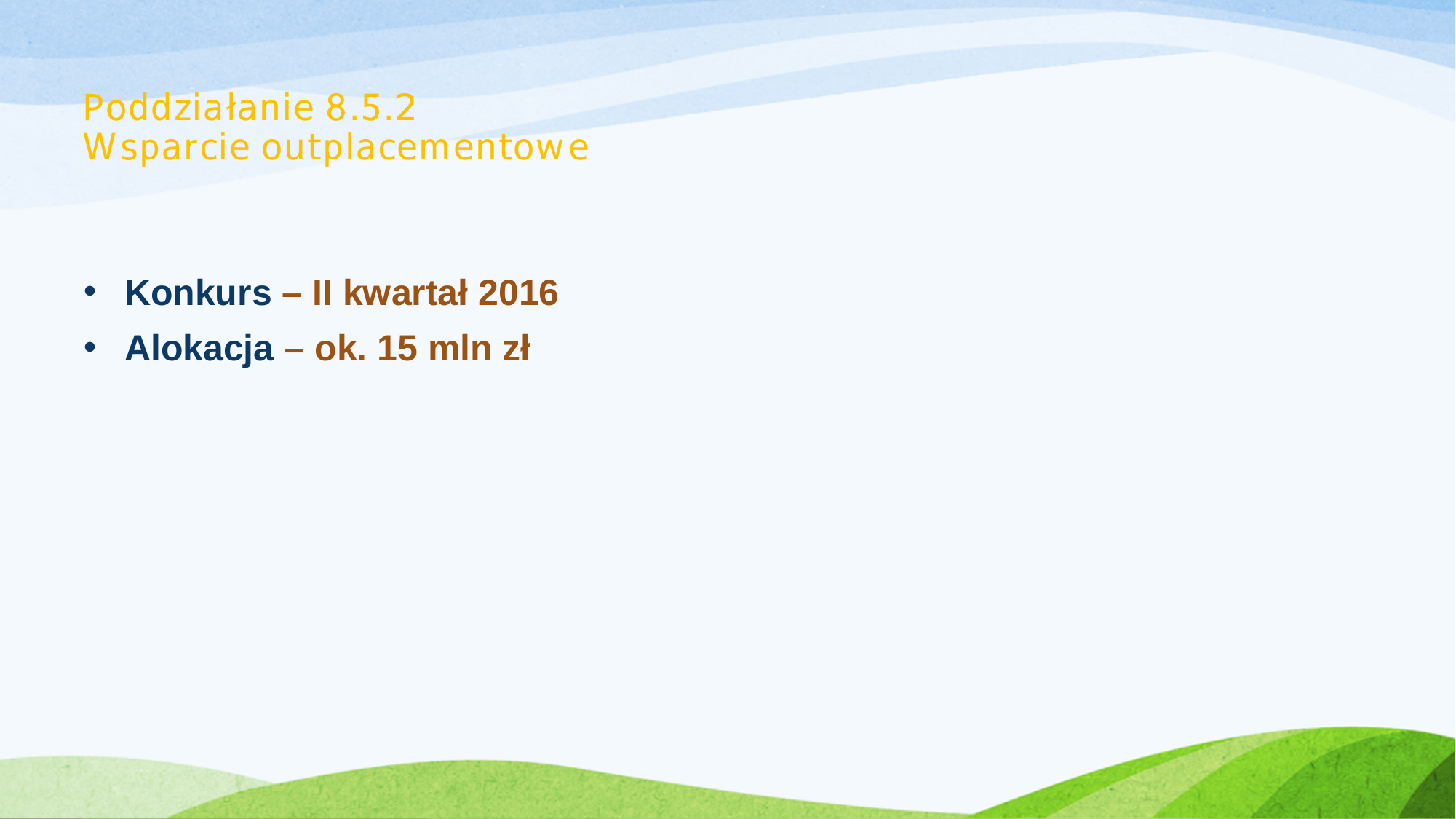

# Poddziałanie 8.5.2 Wsparcie outplacementowe
Konkurs – II kwartał 2016
Alokacja – ok. 15 mln zł